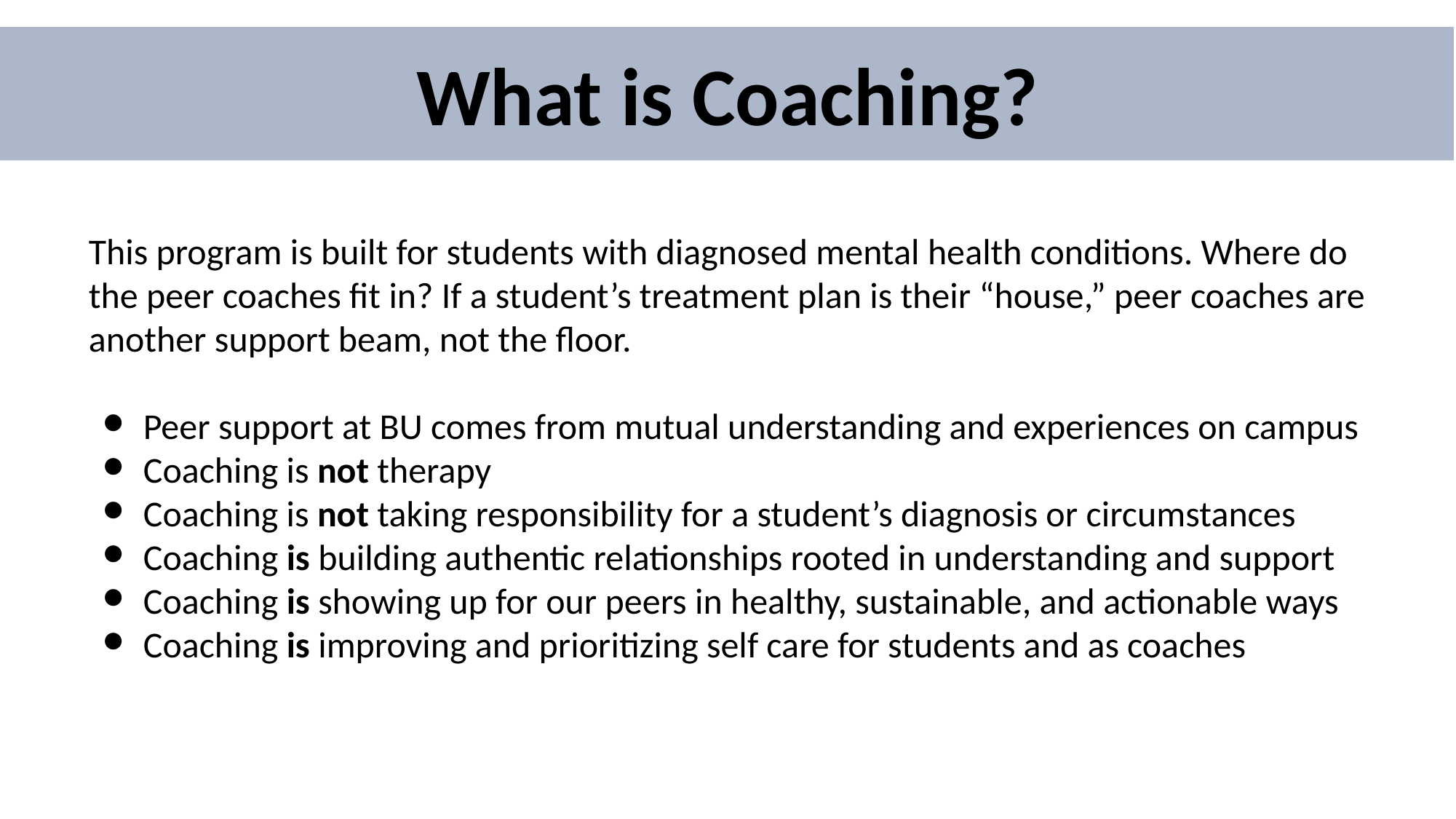

# What is Coaching?

This program is built for students with diagnosed mental health conditions. Where do the peer coaches fit in? If a student’s treatment plan is their “house,” peer coaches are another support beam, not the floor.

Peer support at BU comes from mutual understanding and experiences on campus
Coaching is not therapy
Coaching is not taking responsibility for a student’s diagnosis or circumstances
Coaching is building authentic relationships rooted in understanding and support
Coaching is showing up for our peers in healthy, sustainable, and actionable ways
Coaching is improving and prioritizing self care for students and as coaches